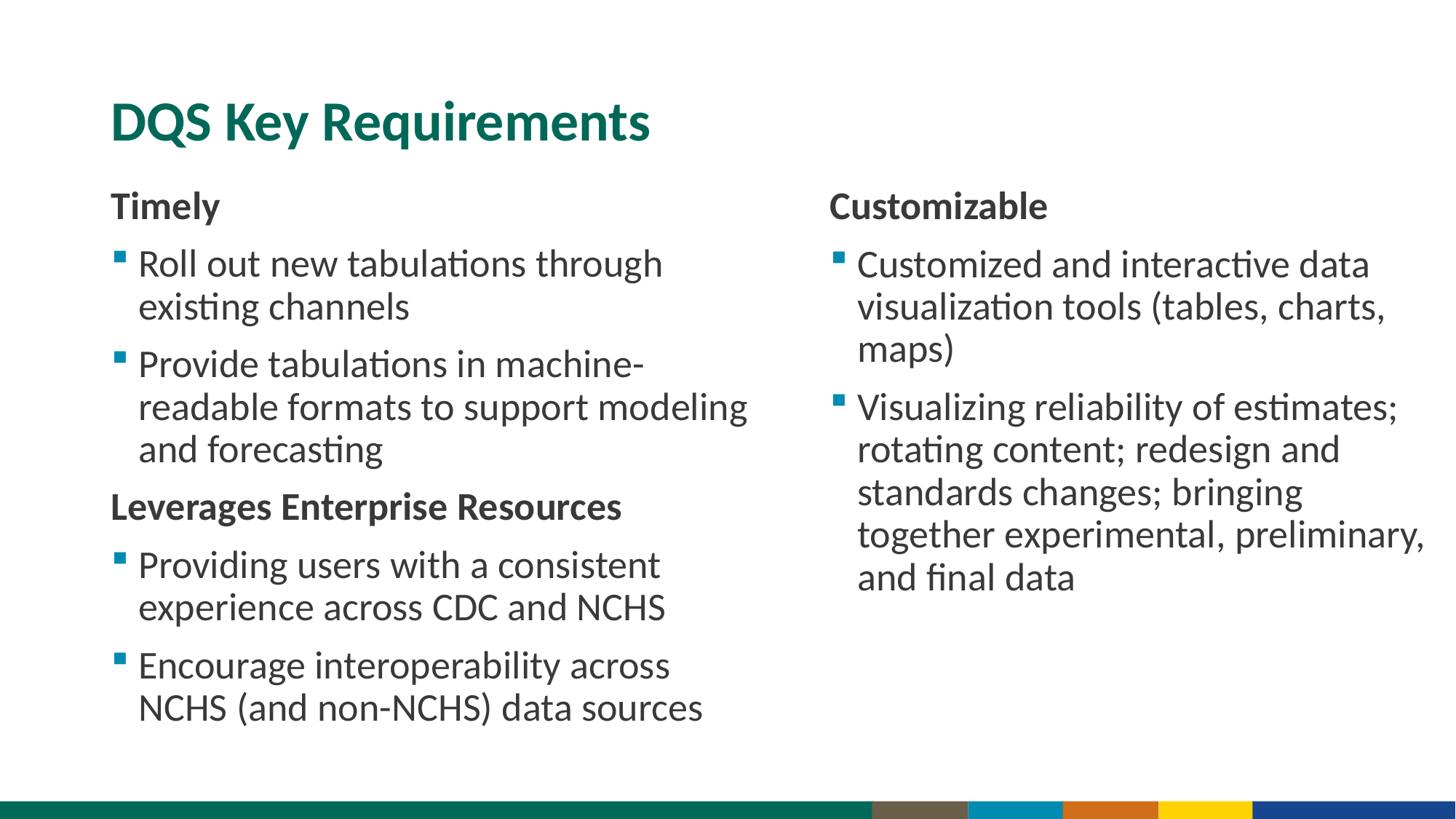

# DQS Key Requirements
Timely
Roll out new tabulations through existing channels
Provide tabulations in machine-readable formats to support modeling and forecasting
Leverages Enterprise Resources
Providing users with a consistent experience across CDC and NCHS
Encourage interoperability across NCHS (and non-NCHS) data sources

Customizable
Customized and interactive data visualization tools (tables, charts, maps)
Visualizing reliability of estimates; rotating content; redesign and standards changes; bringing together experimental, preliminary, and final data